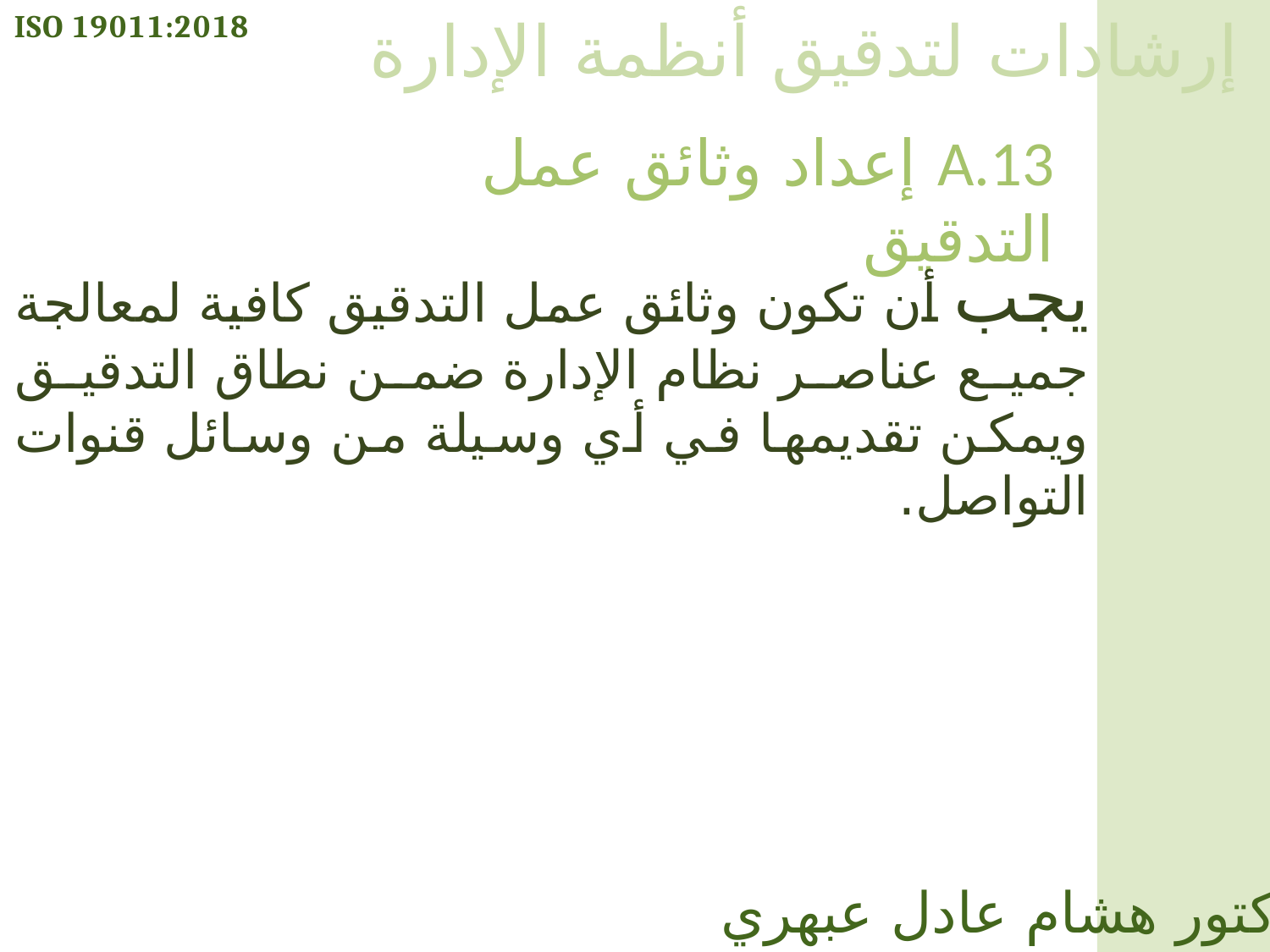

ISO 19011:2018
إرشادات لتدقيق أنظمة الإدارة

A.13 إعداد وثائق عمل التدقيق
يجب أن تكون وثائق عمل التدقيق كافية لمعالجة جميع عناصر نظام الإدارة ضمن نطاق التدقيق ويمكن تقديمها في أي وسيلة من وسائل قنوات التواصل.
الدكتور هشام عادل عبهري